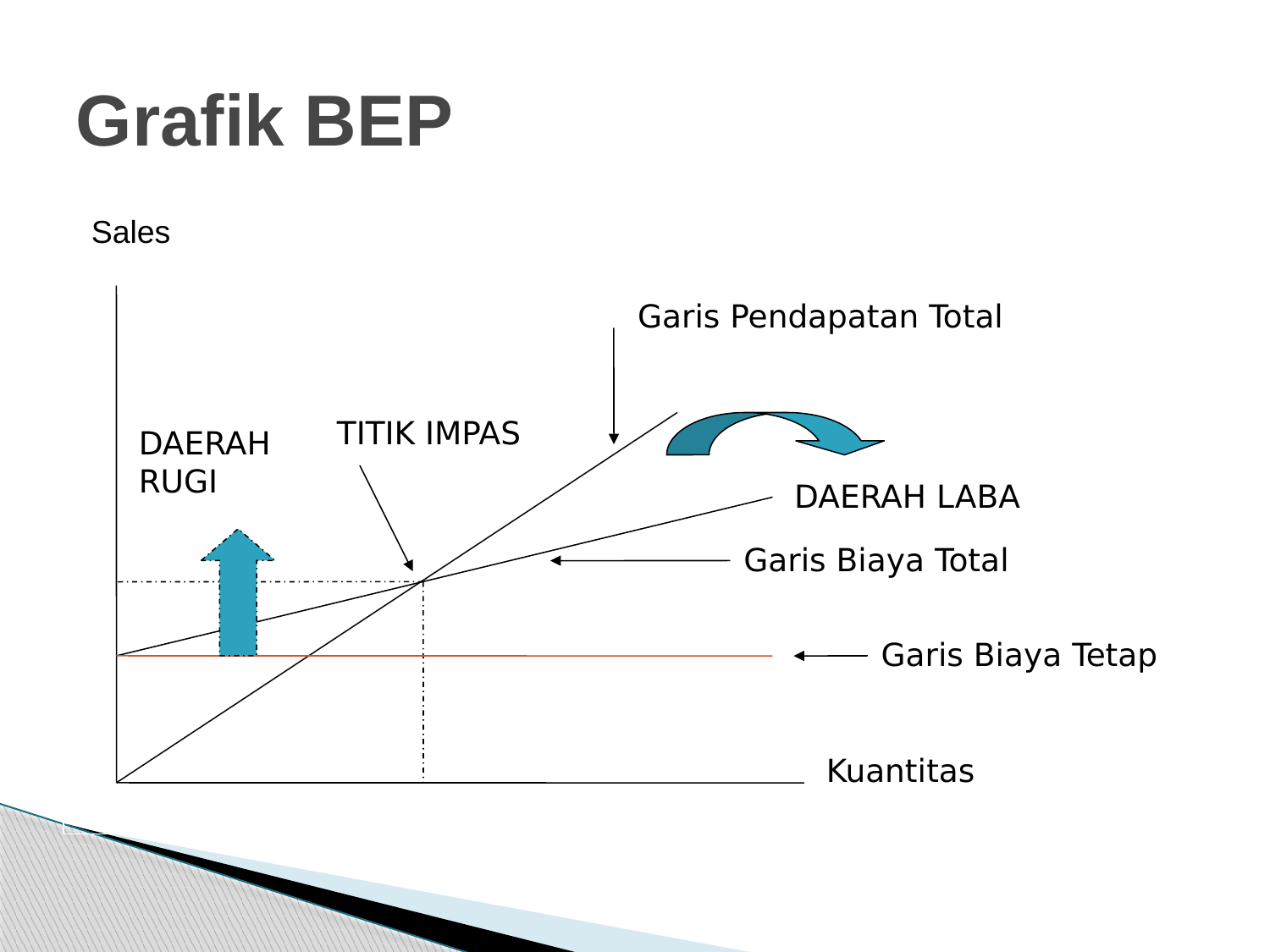

# Grafik BEP
Sales

Garis Pendapatan Total

TITIK IMPAS

DAERAH
RUGI

DAERAH LABA

Garis Biaya Total

Garis Biaya Tetap

Kuantitas